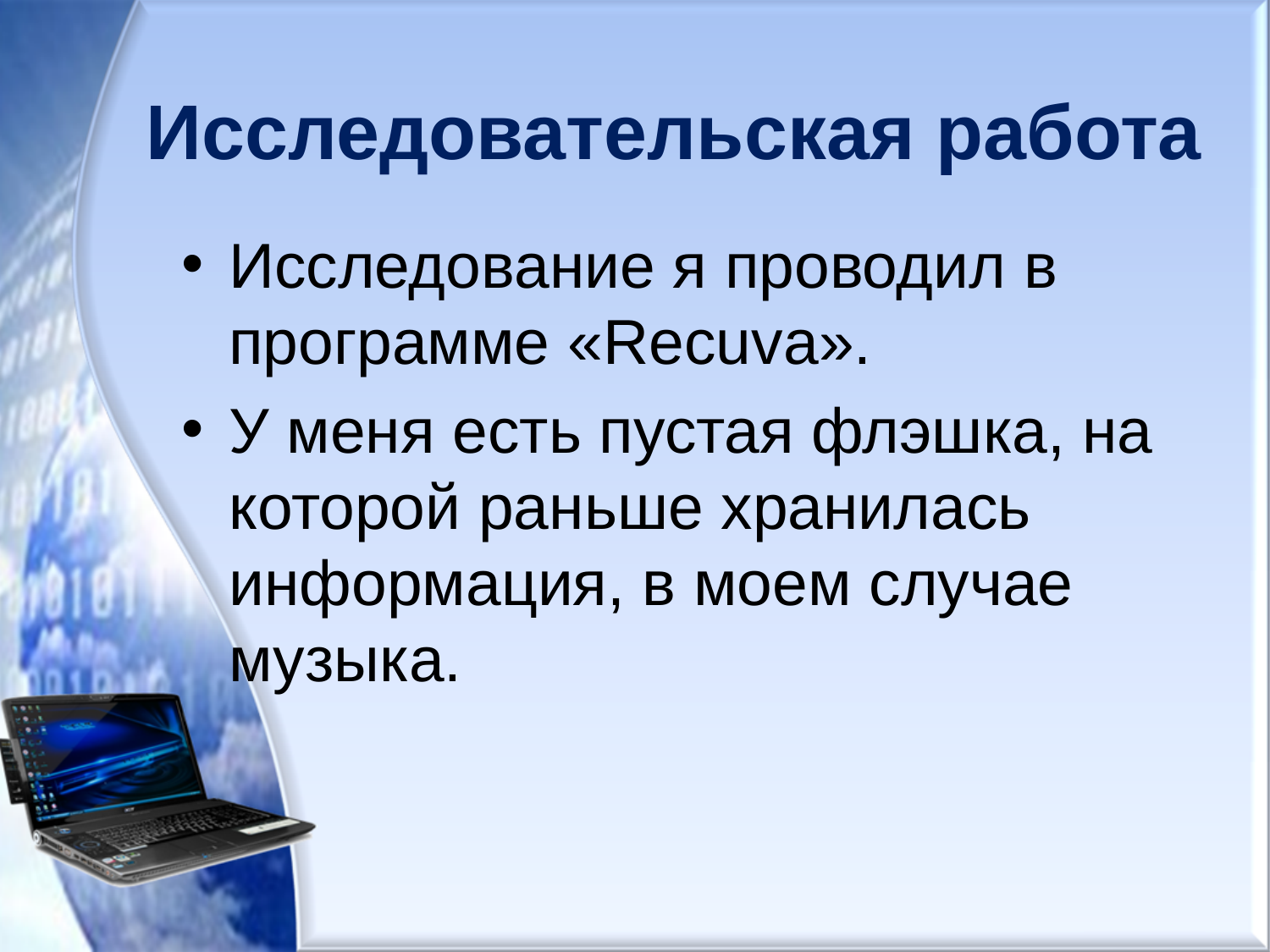

# Исследовательская работа
Исследование я проводил в программе «Recuva».
У меня есть пустая флэшка, на которой раньше хранилась информация, в моем случае музыка.